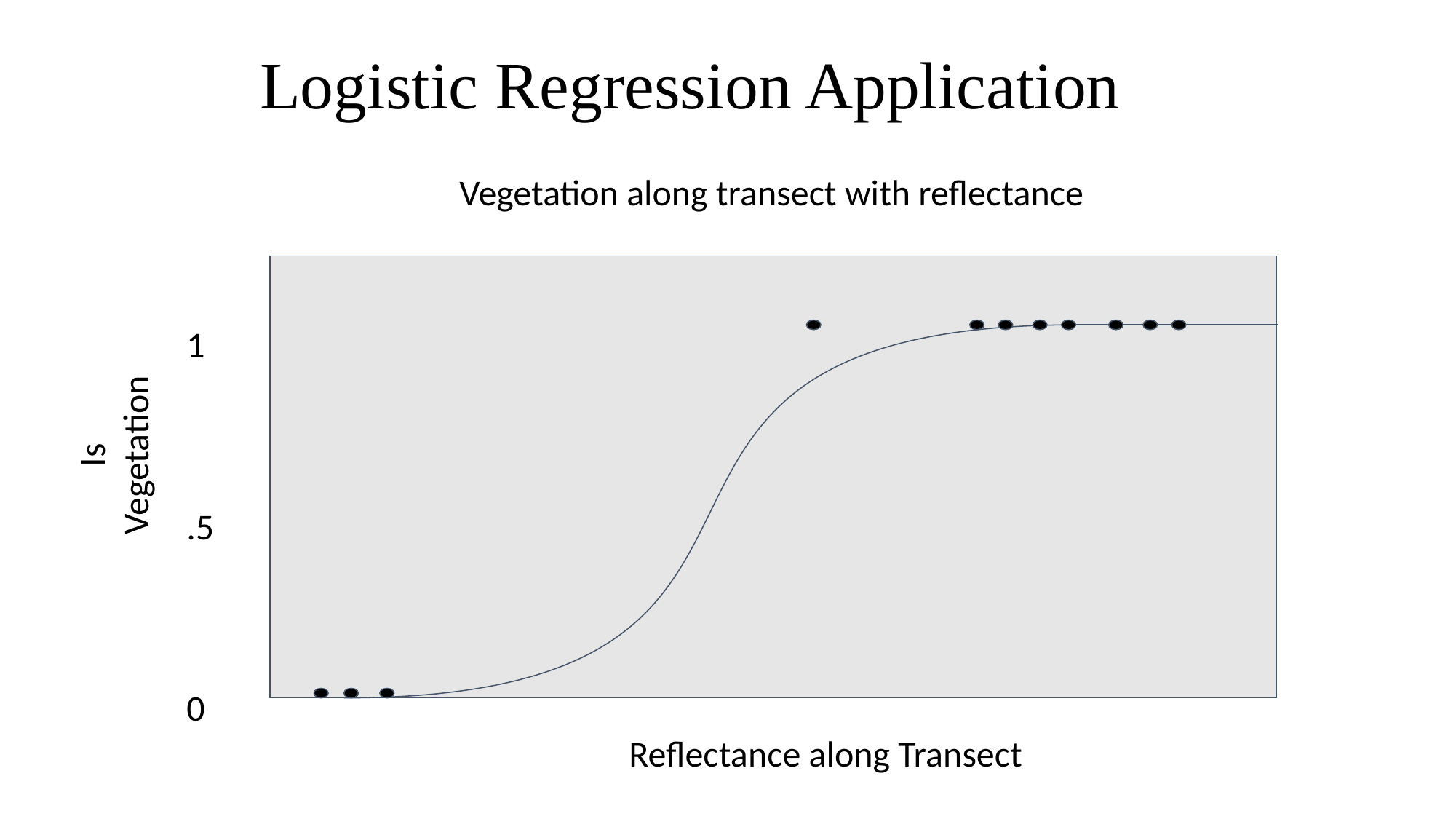

Logistic Regression Application
Vegetation along transect with reflectance

1

Is Vegetation
.5
0

Reflectance along Transect